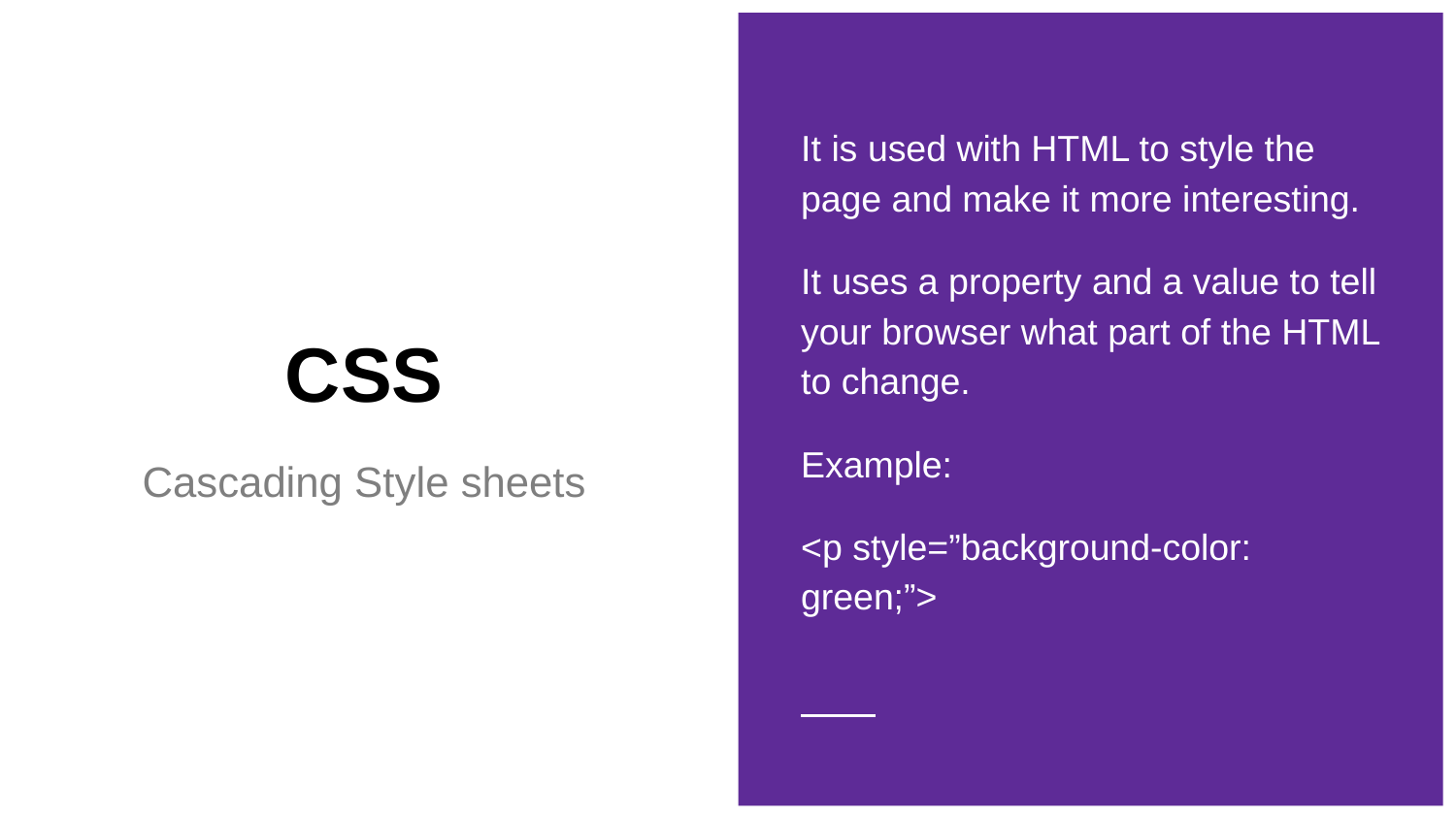

It is used with HTML to style the page and make it more interesting.
It uses a property and a value to tell your browser what part of the HTML to change.
Example:
<p style=”background-color: green;”>

# CSS
Cascading Style sheets